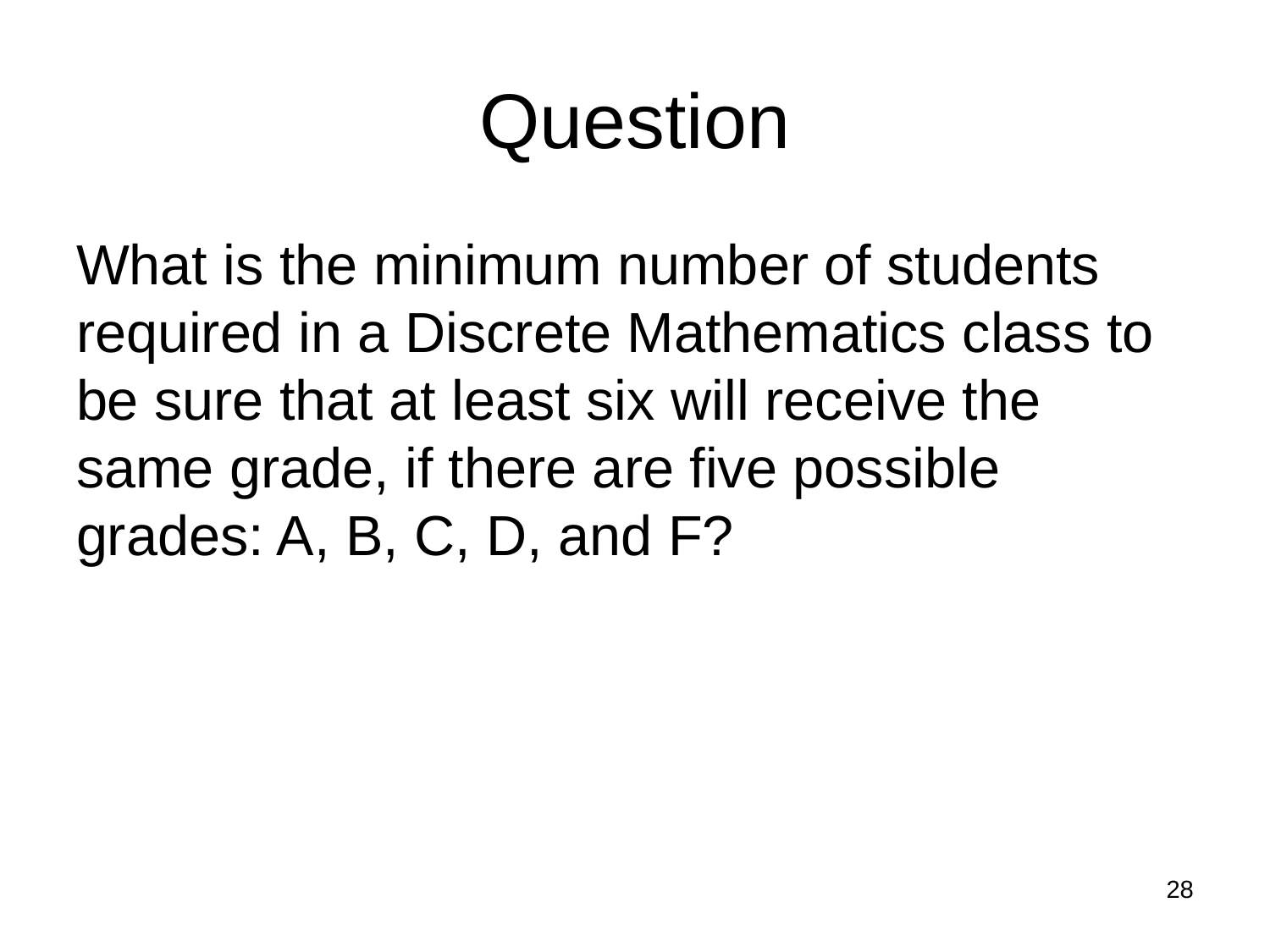

# Question
What is the minimum number of students required in a Discrete Mathematics class to be sure that at least six will receive the same grade, if there are five possible grades: A, B, C, D, and F?
28